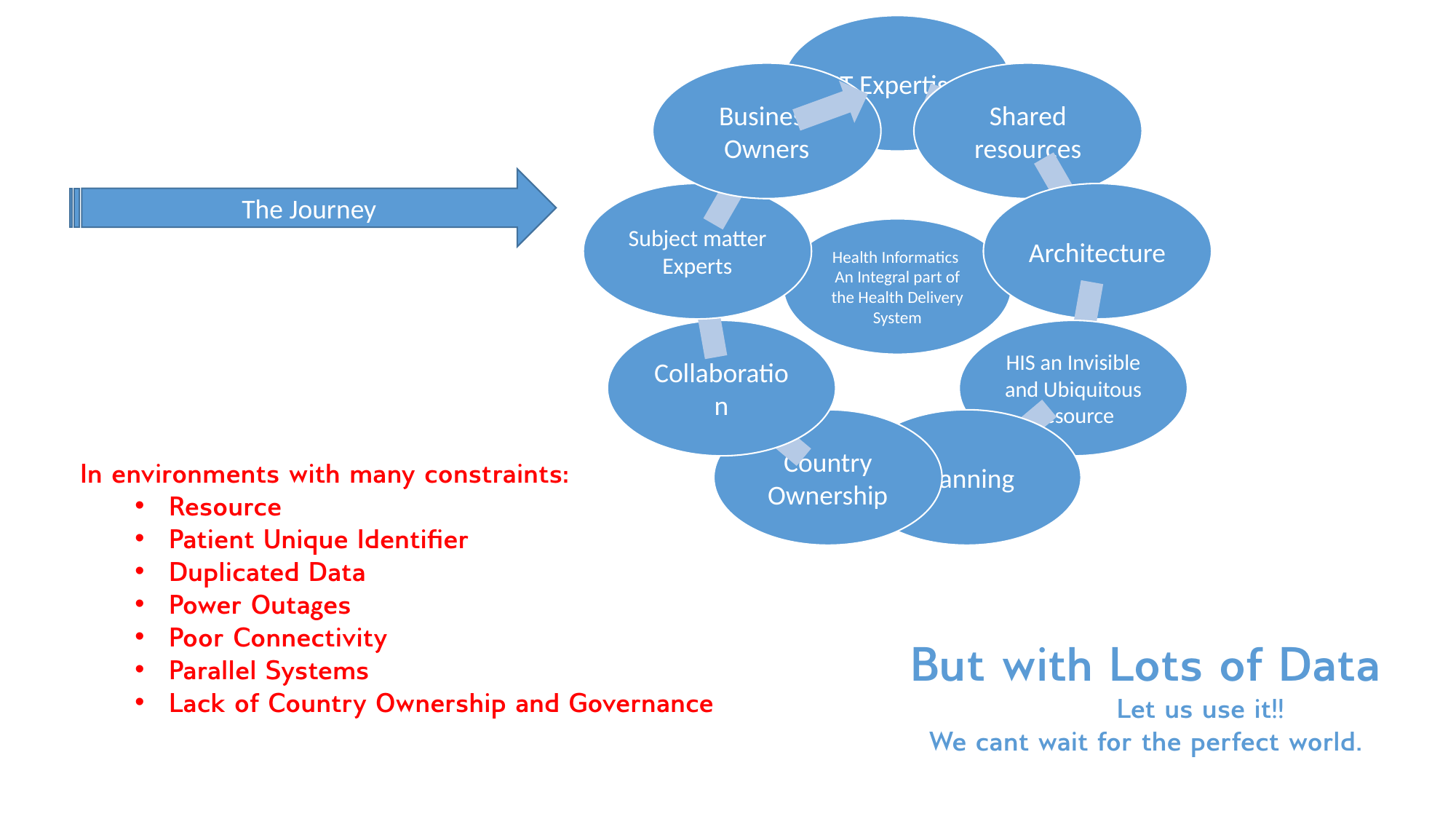

Health Informatics
An Integral part of the Health Delivery System
IT Expertise
Shared resources
Subject matter Experts
Business Owners
Country Ownership
Collaboration
Architecture
Planning
HIS an Invisible and Ubiquitous Resource
The Journey
In environments with many constraints:
Resource
Patient Unique Identifier
Duplicated Data
Power Outages
Poor Connectivity
Parallel Systems
Lack of Country Ownership and Governance

But with Lots of Data
	Let us use it!!
We cant wait for the perfect world.